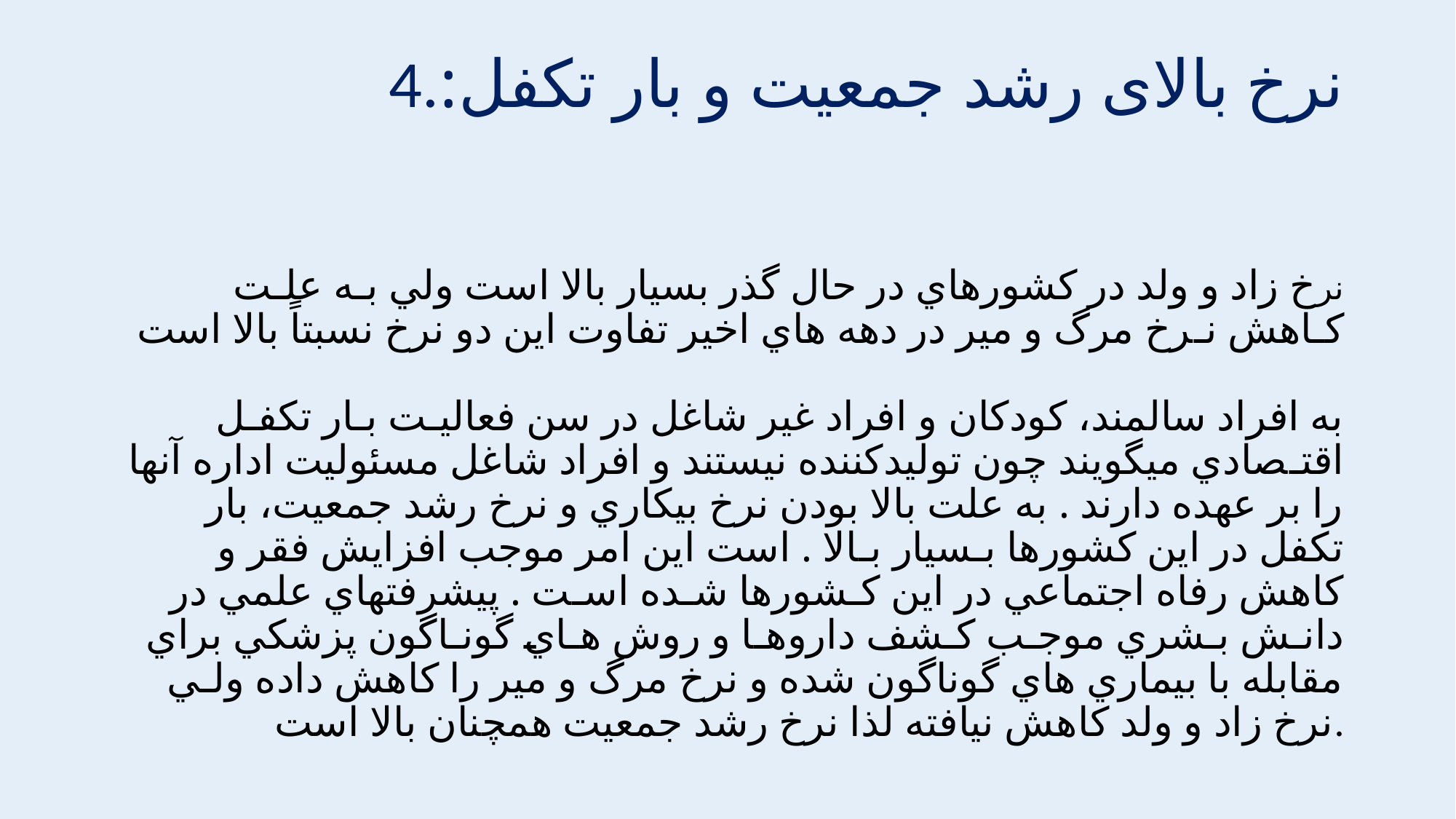

# 4.نرخ بالای رشد جمعیت و بار تکفل: نرخ زاد و ولد در كشورهاي در حال گذر بسيار بالا است ولي بـه علـت كـاهش نـرخ مرگ و مير در دهه هاي اخير تفاوت اين دو نرخ نسبتاً بالا است به افراد سالمند، كودكان و افراد غير شاغل در سن فعاليـت بـار تكفـل اقتـصادي ميگويند چون توليدكننده نيستند و افراد شاغل مسئوليت اداره آنها را بر عهده دارند . به علت بالا بودن نرخ بيكاري و نرخ رشد جمعيت، بار تكفل در اين كشورها بـسيار بـالا . است اين امر موجب افزايش فقر و كاهش رفاه اجتماعي در اين كـشورها شـده اسـت . پيشرفتهاي علمي در دانـش بـشري موجـب كـشف داروهـا و روش هـاي گونـاگون پزشكي براي مقابله با بيماري هاي گوناگون شده و نرخ مرگ و مير را كاهش داده ولـي نرخ زاد و ولد كاهش نيافته لذا نرخ رشد جمعيت همچنان بالا است.